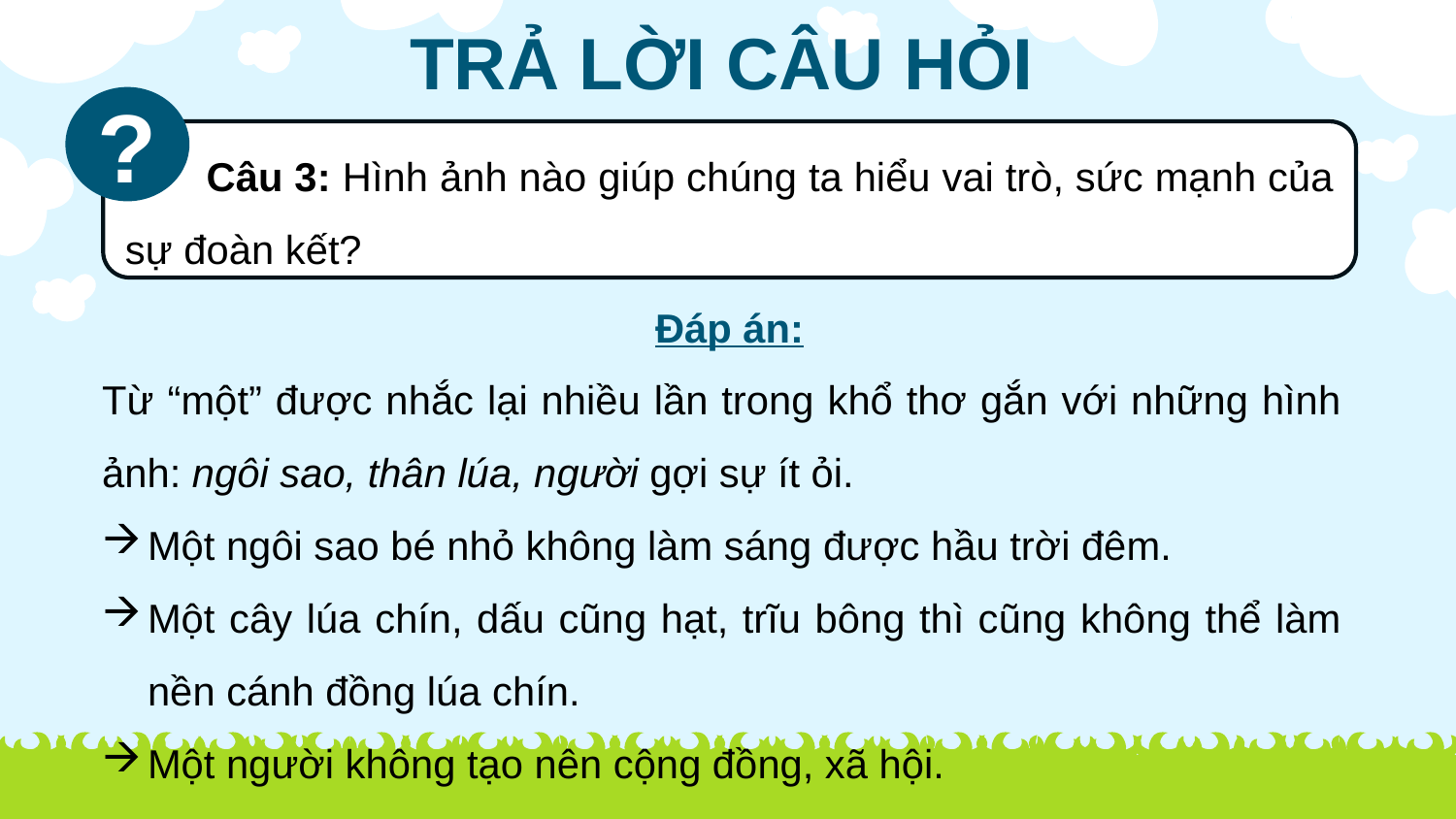

TRẢ LỜI CÂU HỎI
?
       Câu 3: Hình ảnh nào giúp chúng ta hiểu vai trò, sức mạnh của sự đoàn kết?
Đáp án:
Từ “một” được nhắc lại nhiều lần trong khổ thơ gắn với những hình ảnh: ngôi sao, thân lúa, người gợi sự ít ỏi.
Một ngôi sao bé nhỏ không làm sáng được hầu trời đêm.
Một cây lúa chín, dấu cũng hạt, trĩu bông thì cũng không thể làm nền cánh đồng lúa chín.
Một người không tạo nên cộng đồng, xã hội.